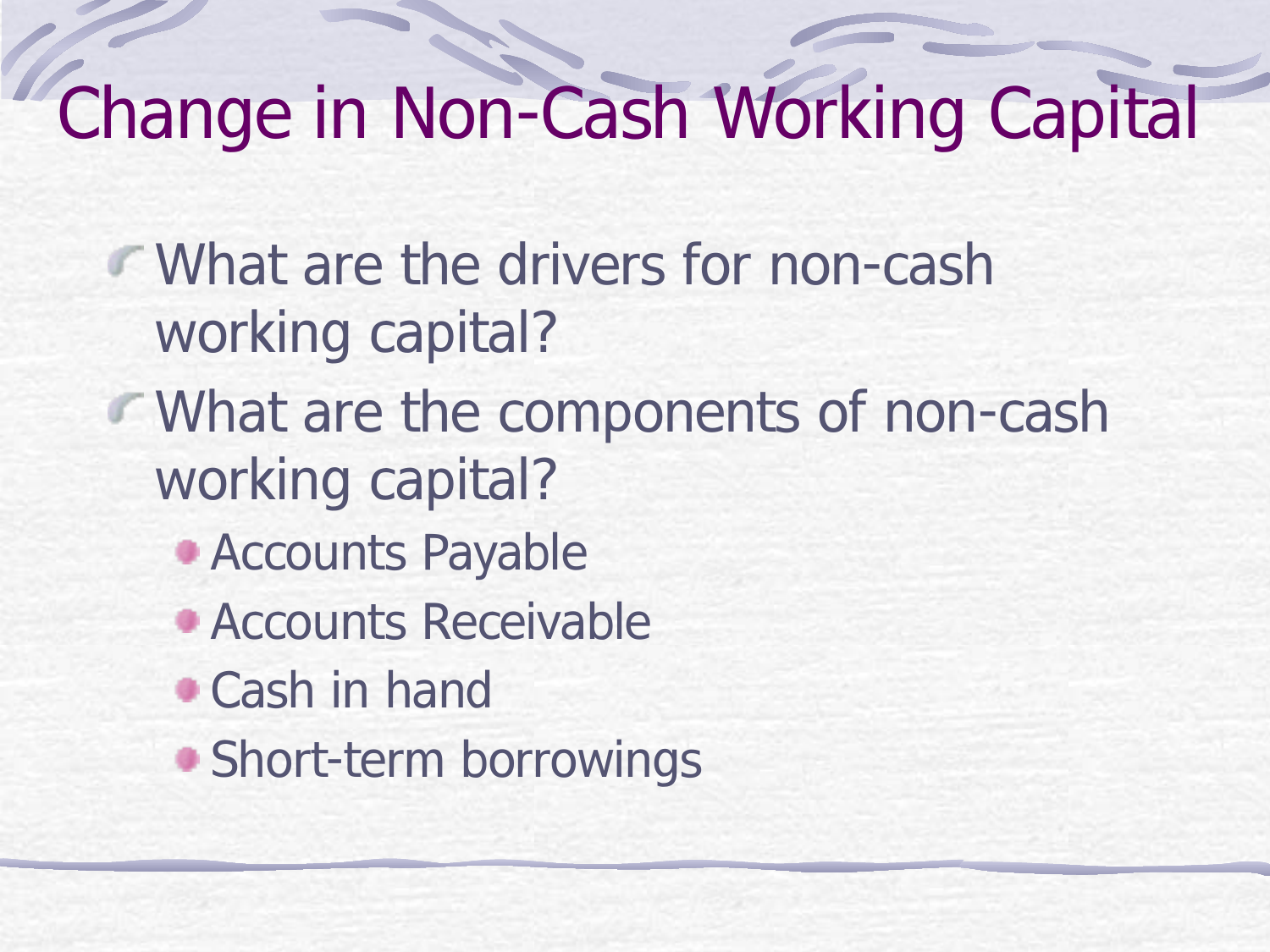

# Change in Non-Cash Working Capital
What are the drivers for non-cash working capital?
What are the components of non-cash working capital?
Accounts Payable
Accounts Receivable
Cash in hand
Short-term borrowings